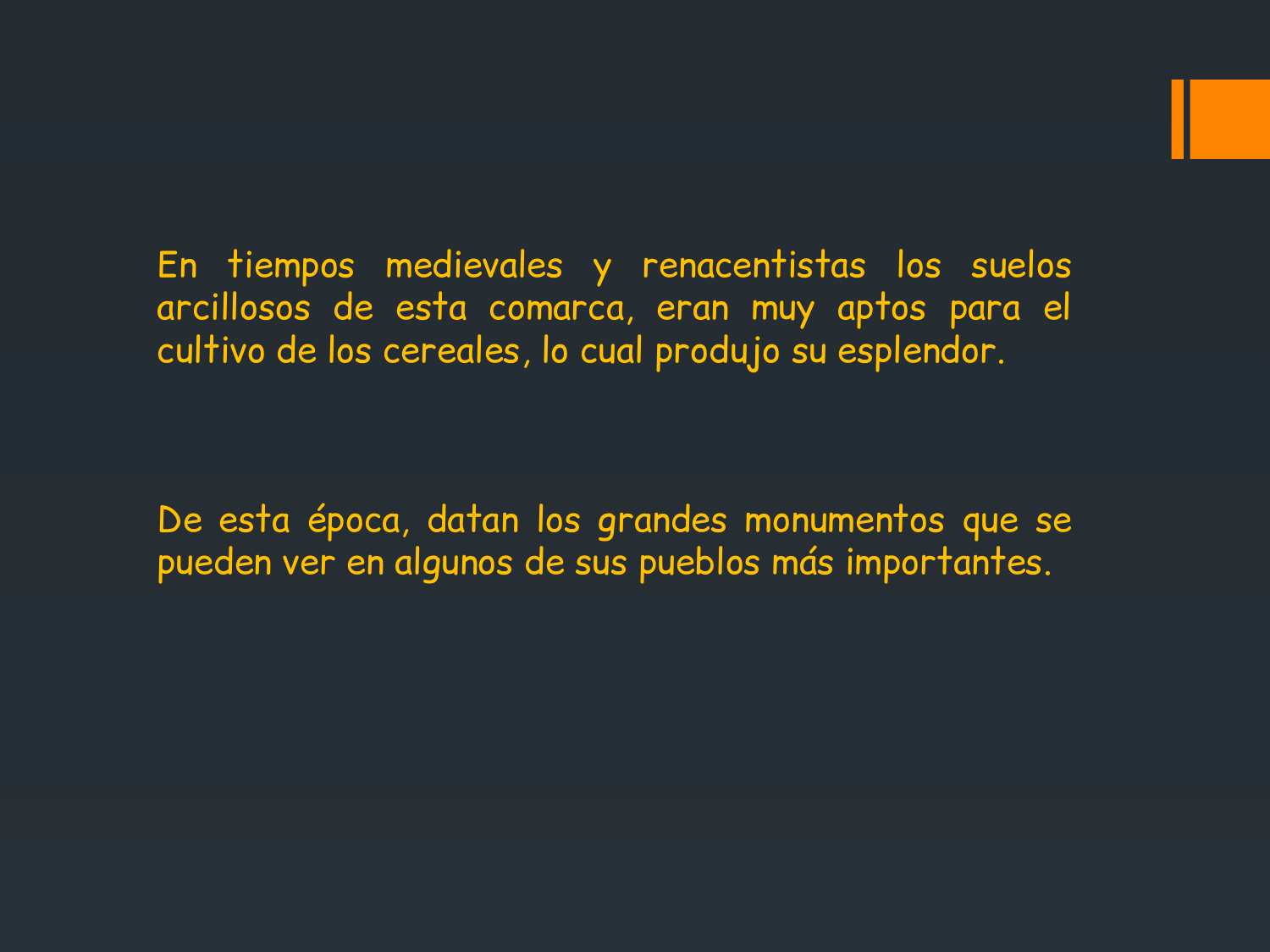

En tiempos medievales y renacentistas los suelos arcillosos de esta comarca, eran muy aptos para el cultivo de los cereales, lo cual produjo su esplendor.

De esta época, datan los grandes monumentos que se pueden ver en algunos de sus pueblos más importantes.